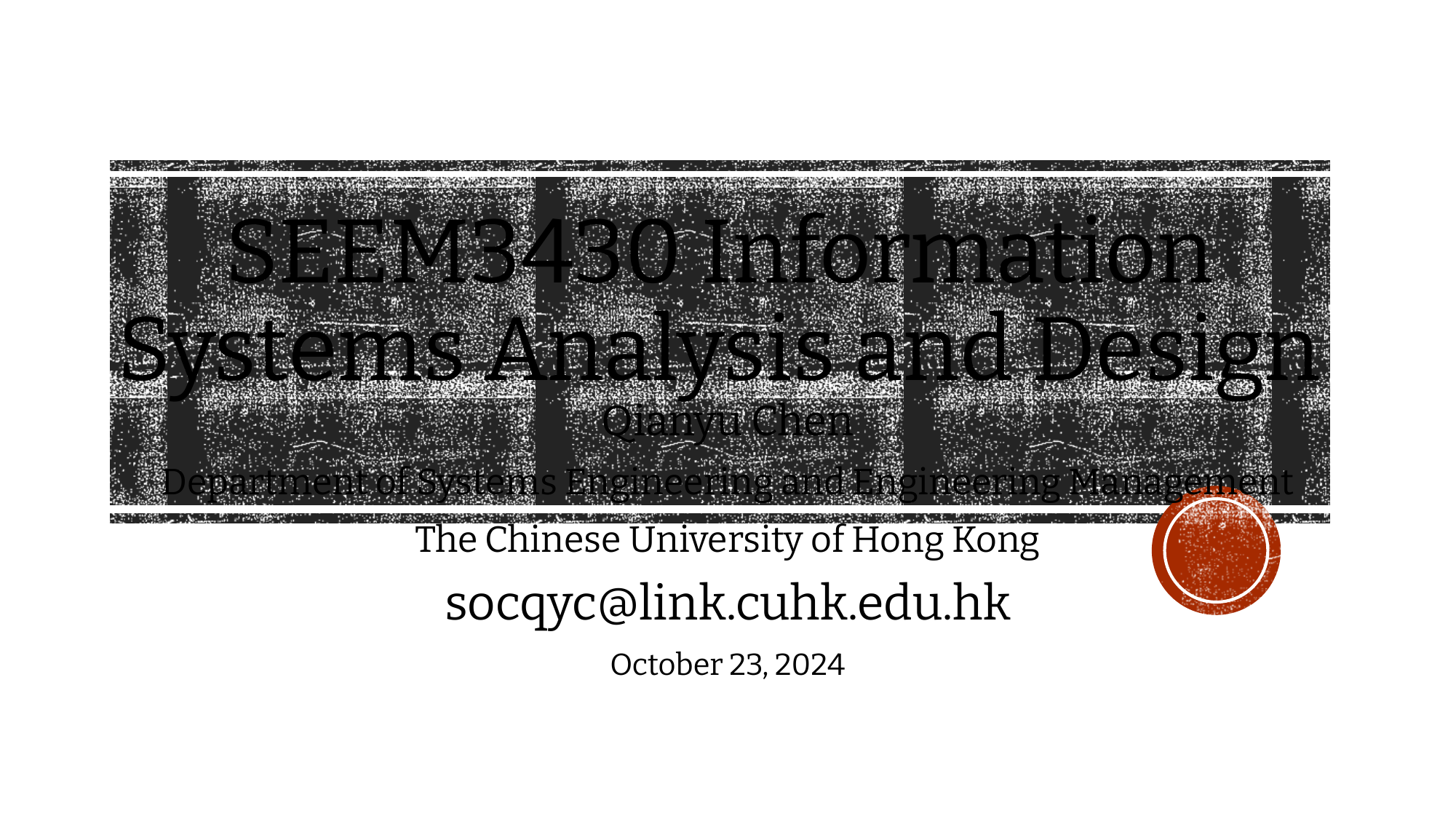

SEEM3430 Information Systems Analysis and Design

Qianyu Chen
Department of Systems Engineering and Engineering Management
The Chinese University of Hong Kong
socqyc@link.cuhk.edu.hk
October 23, 2024